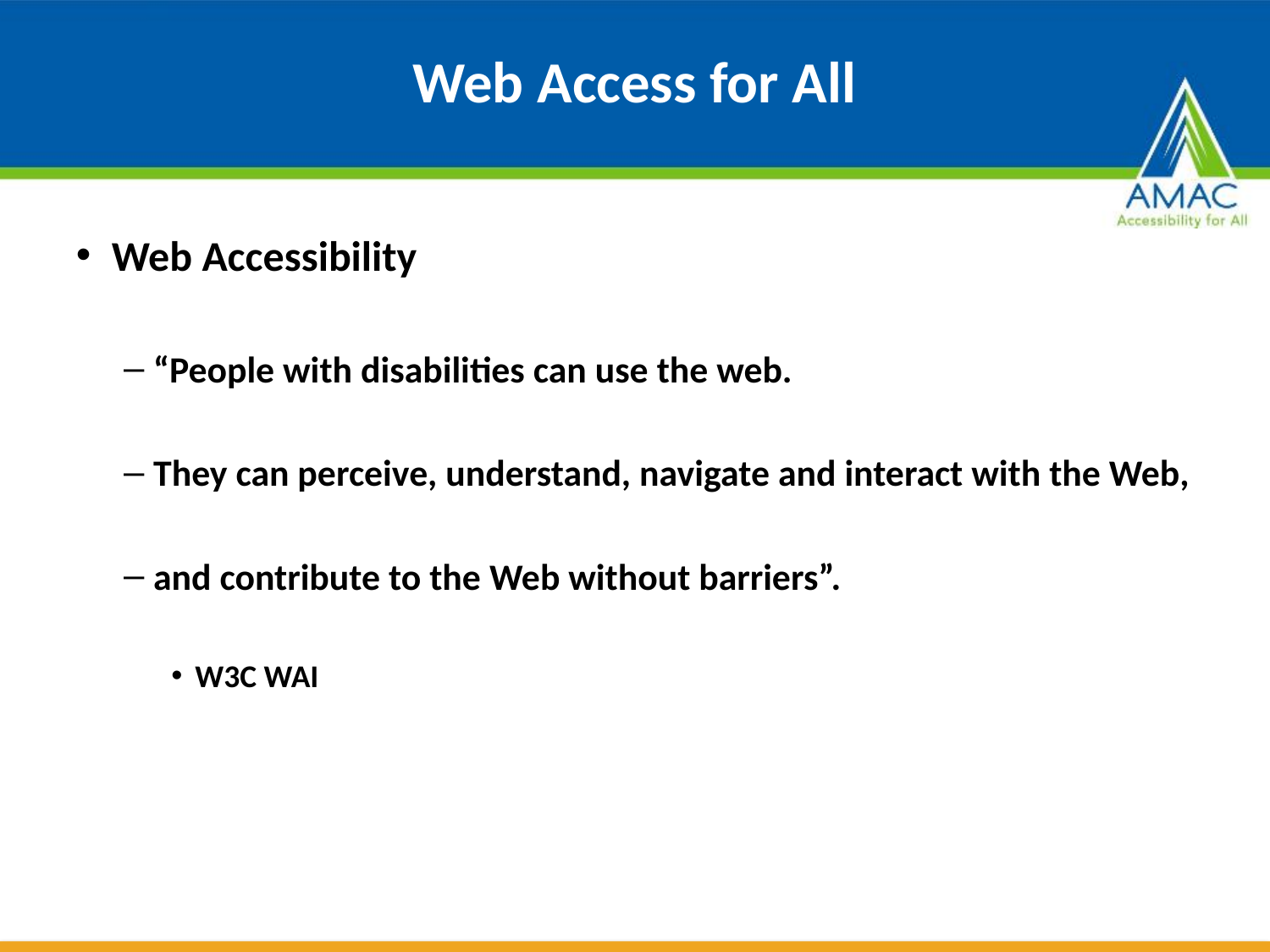

# Web Access for All
Web Accessibility

“People with disabilities can use the web.

They can perceive, understand, navigate and interact with the Web,

and contribute to the Web without barriers”.

W3C WAI